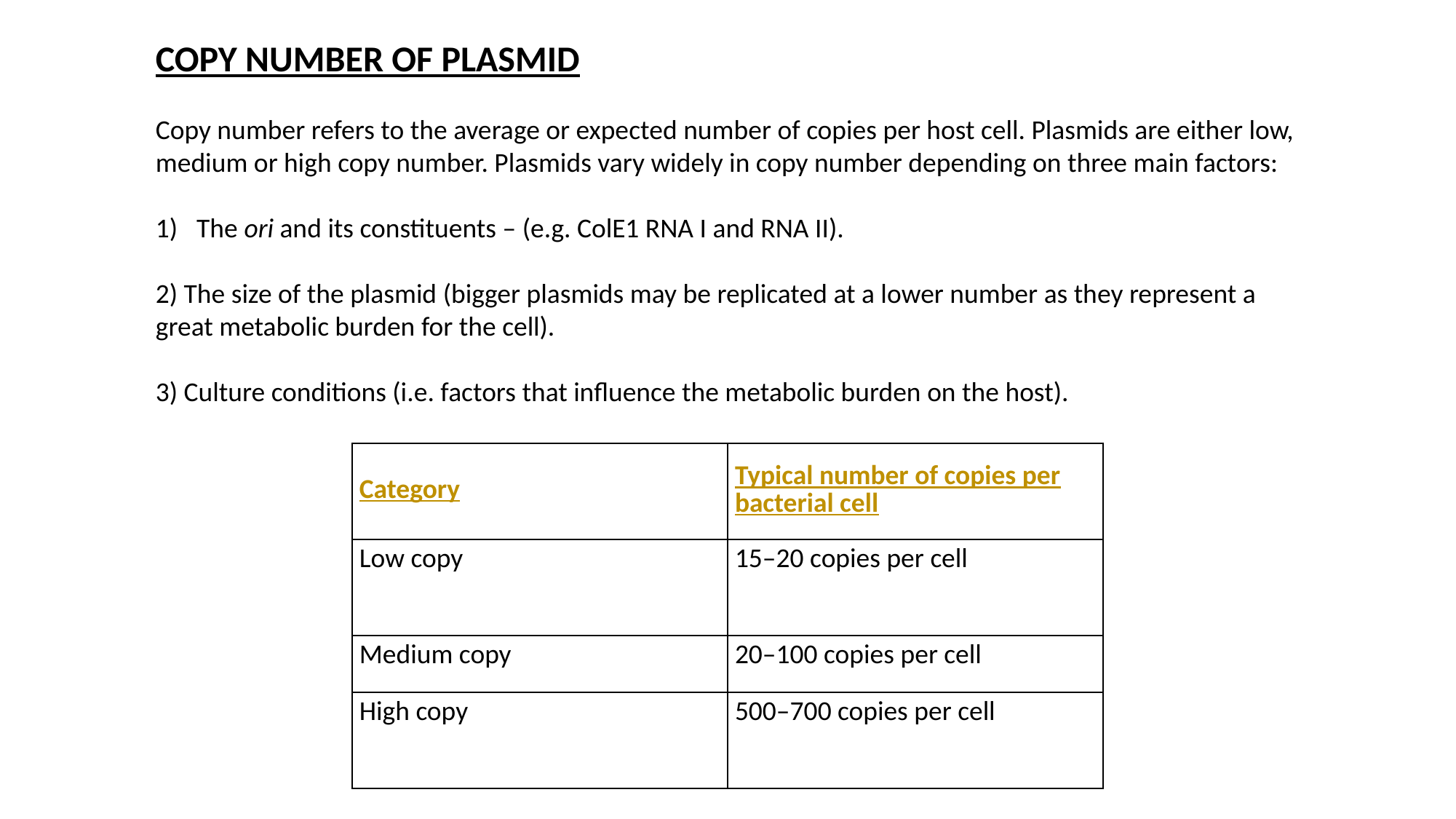

COPY NUMBER OF PLASMID

Copy number refers to the average or expected number of copies per host cell. Plasmids are either low, medium or high copy number. Plasmids vary widely in copy number depending on three main factors:

The ori and its constituents – (e.g. ColE1 RNA I and RNA II).

2) The size of the plasmid (bigger plasmids may be replicated at a lower number as they represent a great metabolic burden for the cell).

3) Culture conditions (i.e. factors that influence the metabolic burden on the host).

| Category | Typical number of copies per bacterial cell |
| --- | --- |
| Low copy | 15–20 copies per cell |
| Medium copy | 20–100 copies per cell |
| High copy | 500–700 copies per cell |